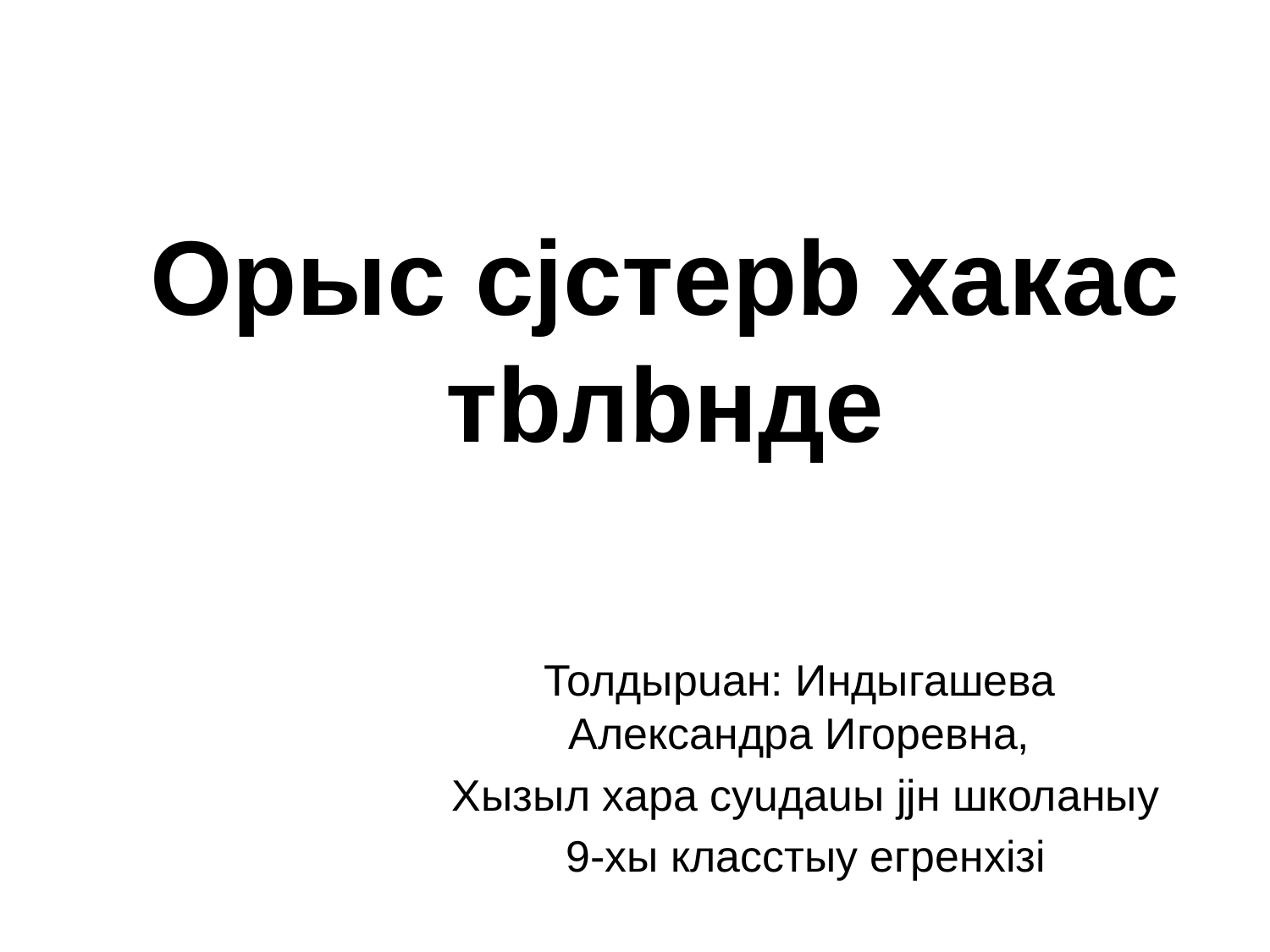

# Орыс сjстерb хакас тbлbнде
Толдырuан: Индыгашева Александра Игоревна,
 Хызыл хара суuдаuы jjн школаныy
 9-xы класстыy eгренxiзi